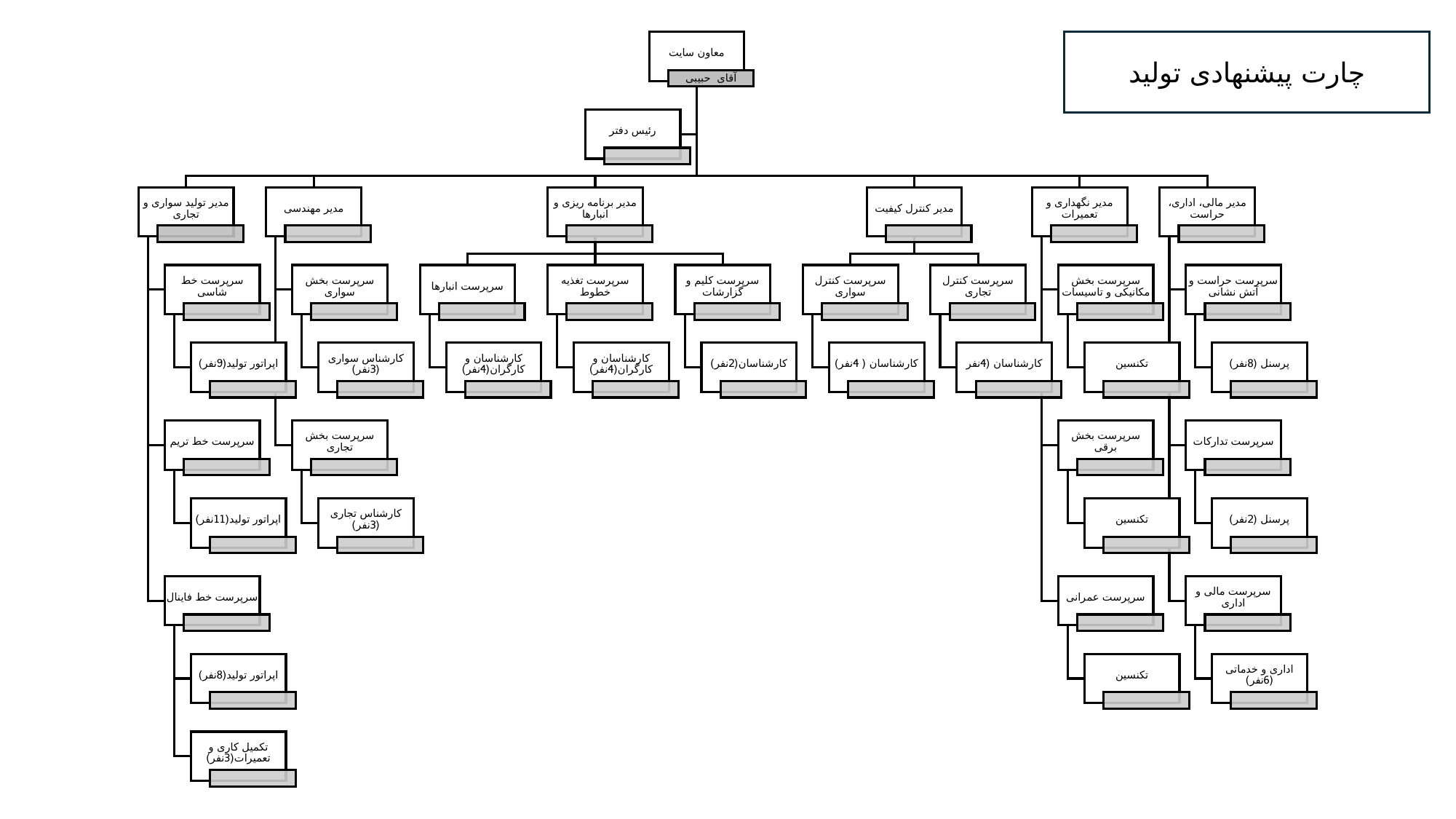

معاون سایت
آقای  حبیبی
مدیر تولید سواری و تجاری

سرپرست خط شاسی

اپراتور تولید(9نفر)

سرپرست خط تریم

اپراتور تولید(11نفر)

سرپرست خط فاینال

اپراتور تولید(8نفر)

تکمیل کاری و تعمیرات(3نفر)

مدیر مهندسی

سرپرست بخش سواری

کارشناس سواری (3نفر)

سرپرست بخش تجاری

کارشناس تجاری (3نفر)

مدیر برنامه ریزی و انبارها

سرپرست انبارها

کارشناسان و کارگران(4نفر)

سرپرست تغذیه خطوط

کارشناسان و کارگران(4نفر)

سرپرست کلیم و گزارشات

کارشناسان(2نفر)

مدیر کنترل کیفیت

سرپرست کنترل سواری

کارشناسان ( 4نفر)

سرپرست کنترل تجاری

کارشناسان (4نفر

مدیر نگهداری و تعمیرات

سرپرست بخش مکانیکی و تاسیسات

تکنسین

سرپرست بخش برقی

تکنسین

سرپرست عمرانی

تکنسین

مدیر مالی، اداری، حراست

سرپرست حراست و آتش نشانی

پرسنل (8نفر)

سرپرست تدارکات

پرسنل (2نفر)

سرپرست مالی و اداری

اداری و خدماتی (6نفر)

رئیس دفتر

چارت پیشنهادی تولید